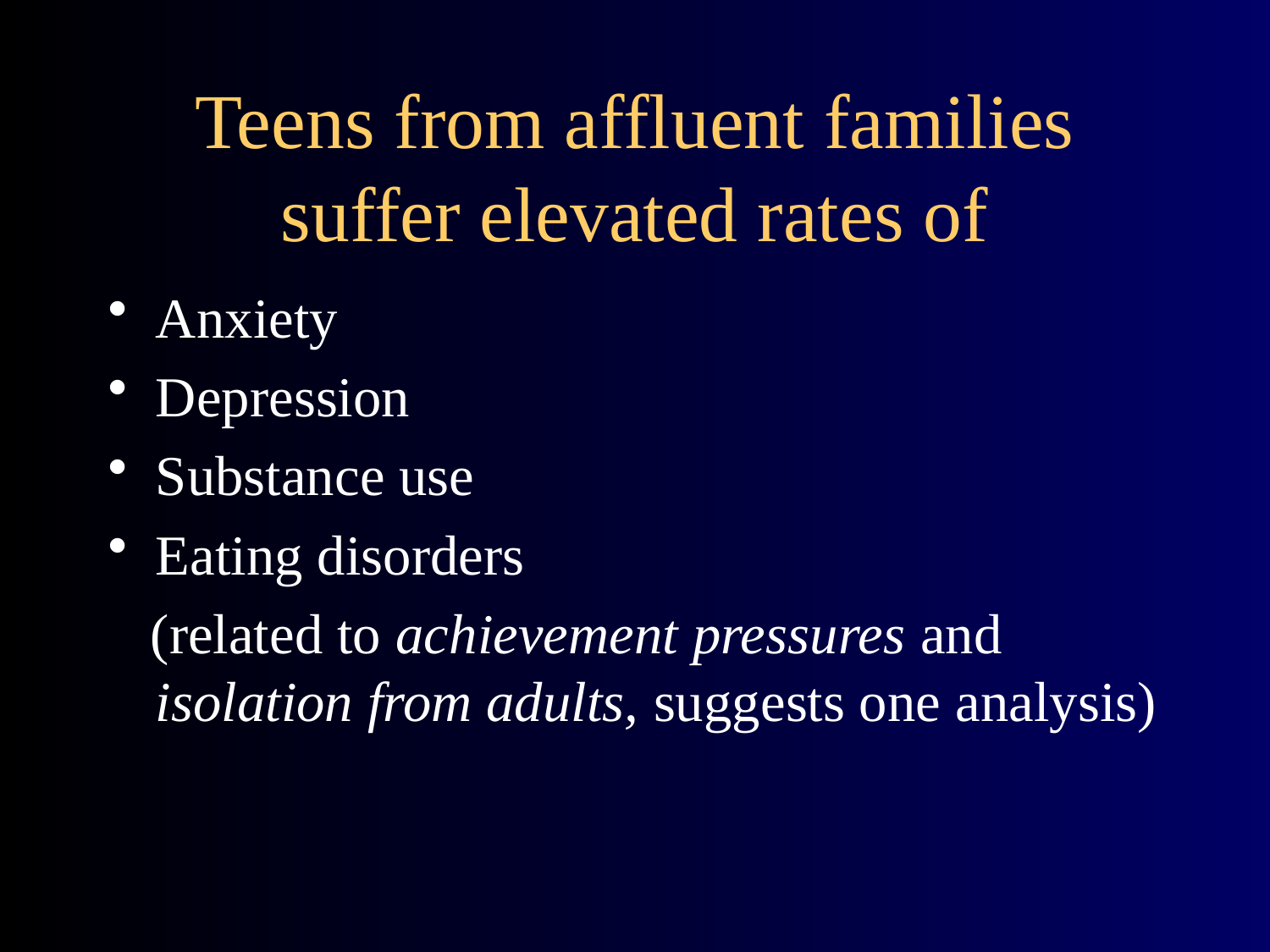

# Teens from affluent families suffer elevated rates of
Anxiety
Depression
Substance use
Eating disorders
   (related to achievement pressures and isolation from adults, suggests one analysis)